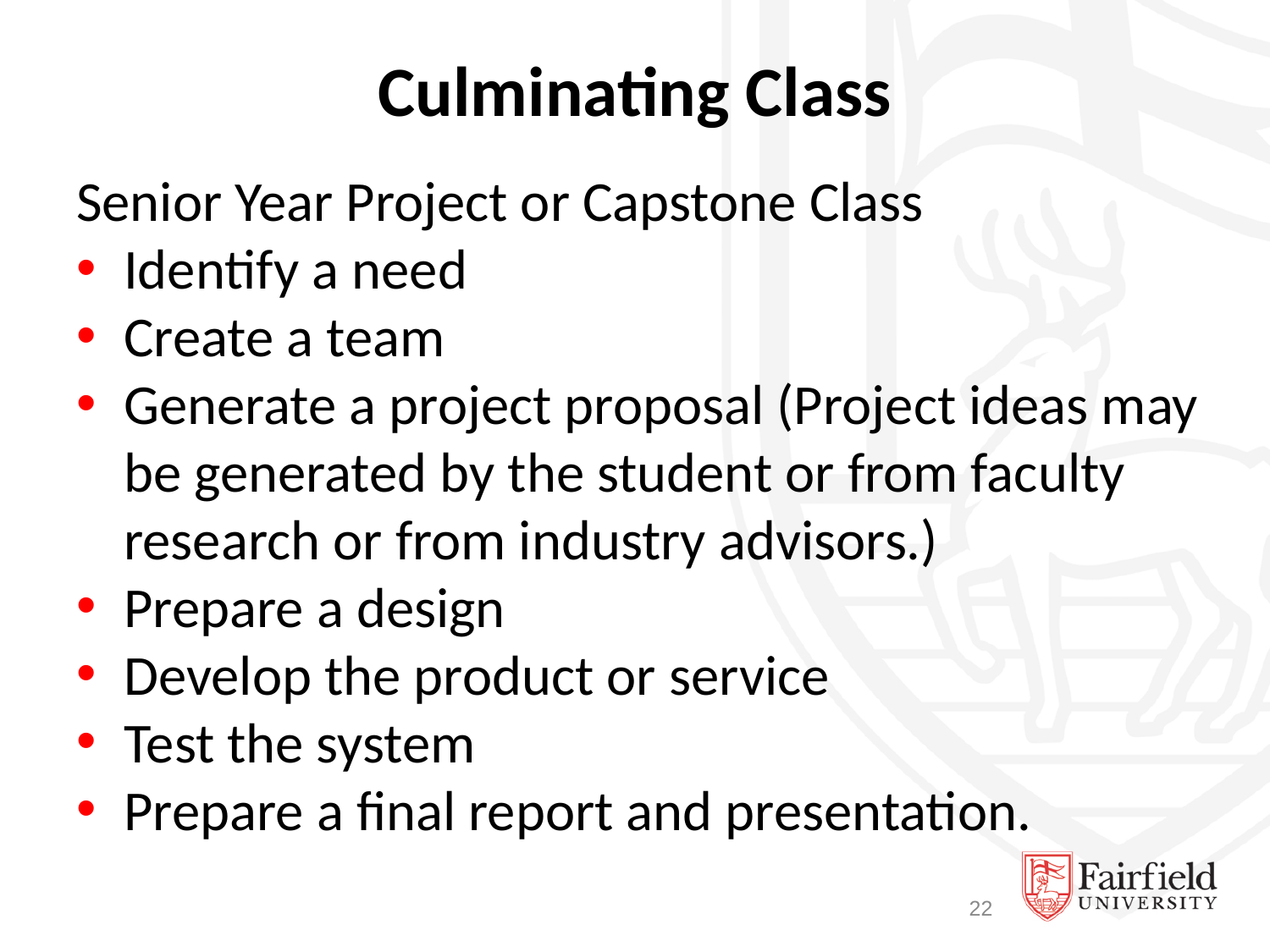

# Culminating Class
Senior Year Project or Capstone Class
Identify a need
Create a team
Generate a project proposal (Project ideas may be generated by the student or from faculty research or from industry advisors.)
Prepare a design
Develop the product or service
Test the system
Prepare a final report and presentation.
22